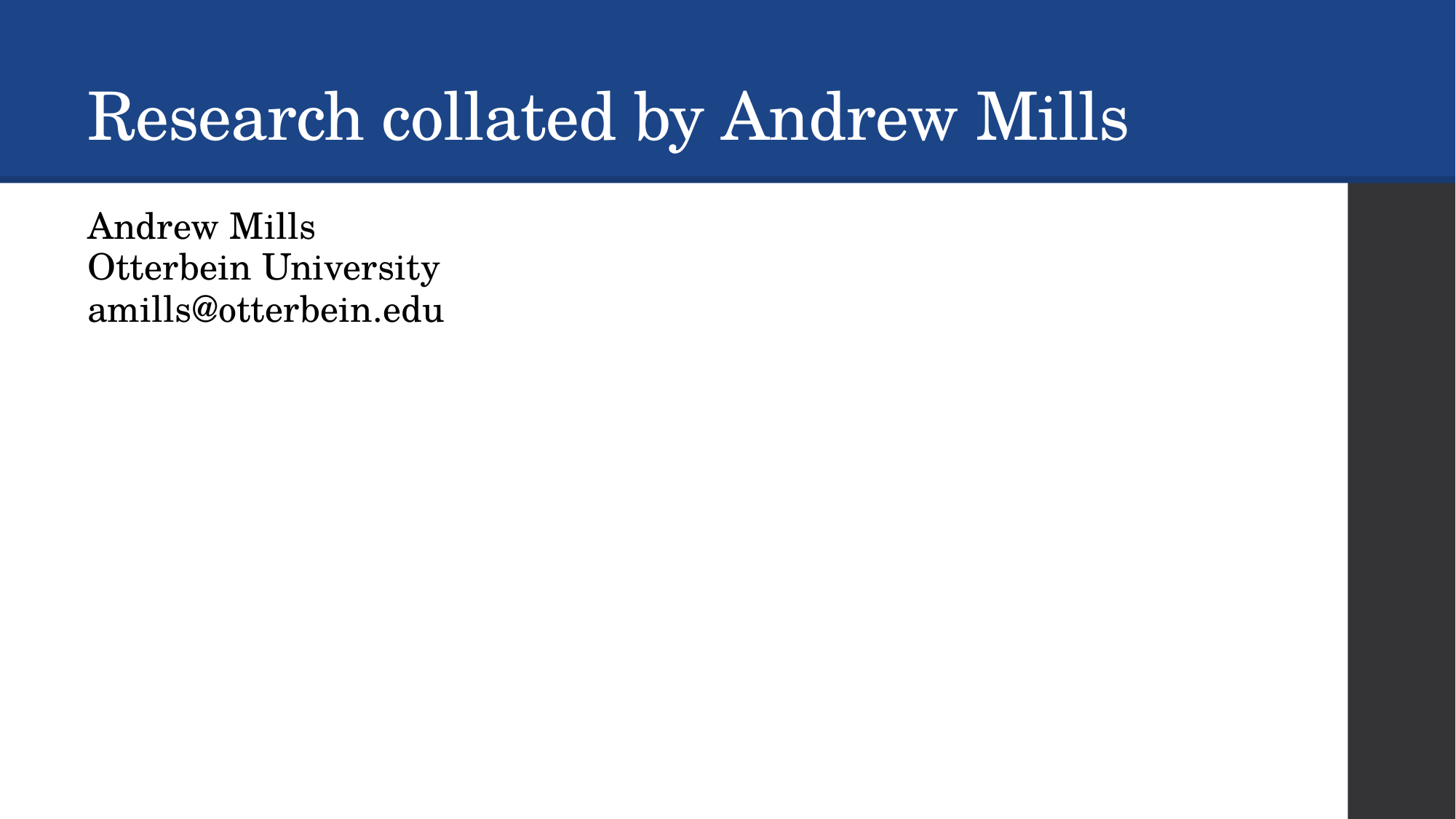

# Research collated by Andrew Mills
Andrew Mills
Otterbein University
amills@otterbein.edu